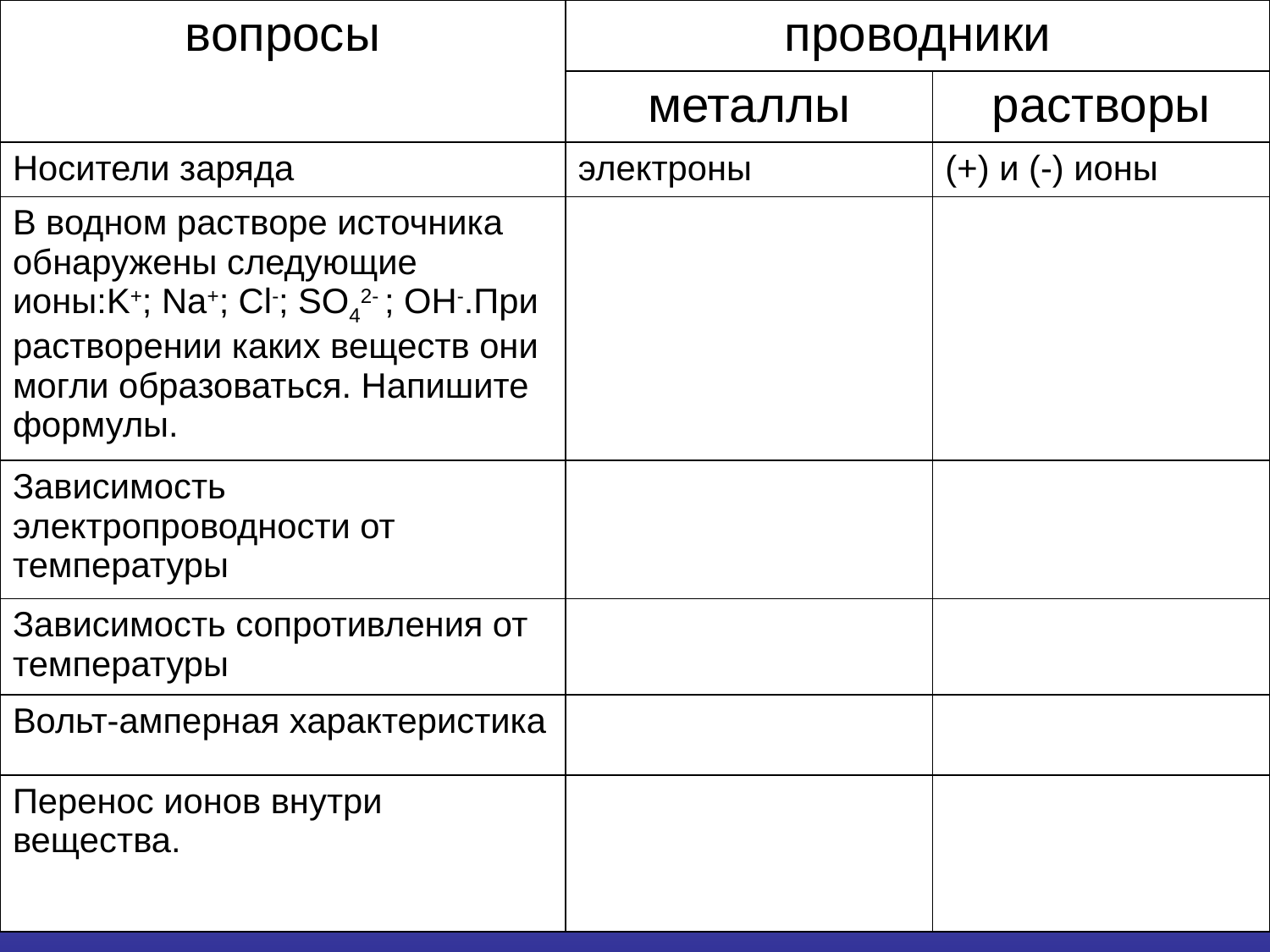

| вопросы | проводники |  |
| --- | --- | --- |
|  | металлы | растворы |
| Носители заряда | электроны | (+) и (-) ионы |
| В водном растворе источника обнаружены следующие ионы:K+; Na+; Cl-; SO42- ; OH-.При растворении каких веществ они могли образоваться. Напишите формулы. |  |  |
| Зависимость электропроводности от температуры |  |  |
| Зависимость сопротивления от температуры |  |  |
| Вольт-амперная характеристика |  |  |
| Перенос ионов внутри вещества. |  |  |